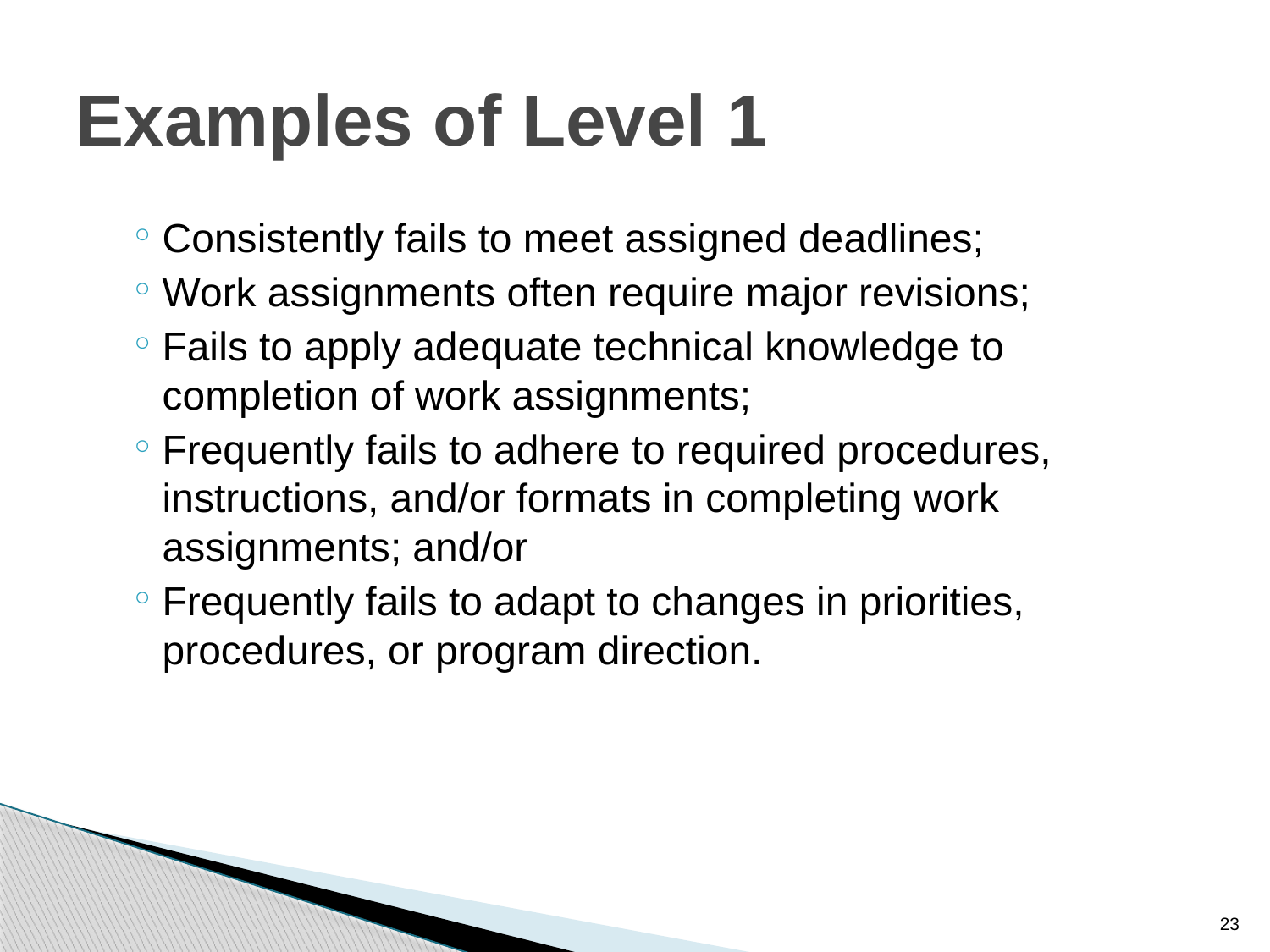

# Examples of Level 1
Consistently fails to meet assigned deadlines;
Work assignments often require major revisions;
Fails to apply adequate technical knowledge to completion of work assignments;
Frequently fails to adhere to required procedures, instructions, and/or formats in completing work assignments; and/or
Frequently fails to adapt to changes in priorities, procedures, or program direction.
23